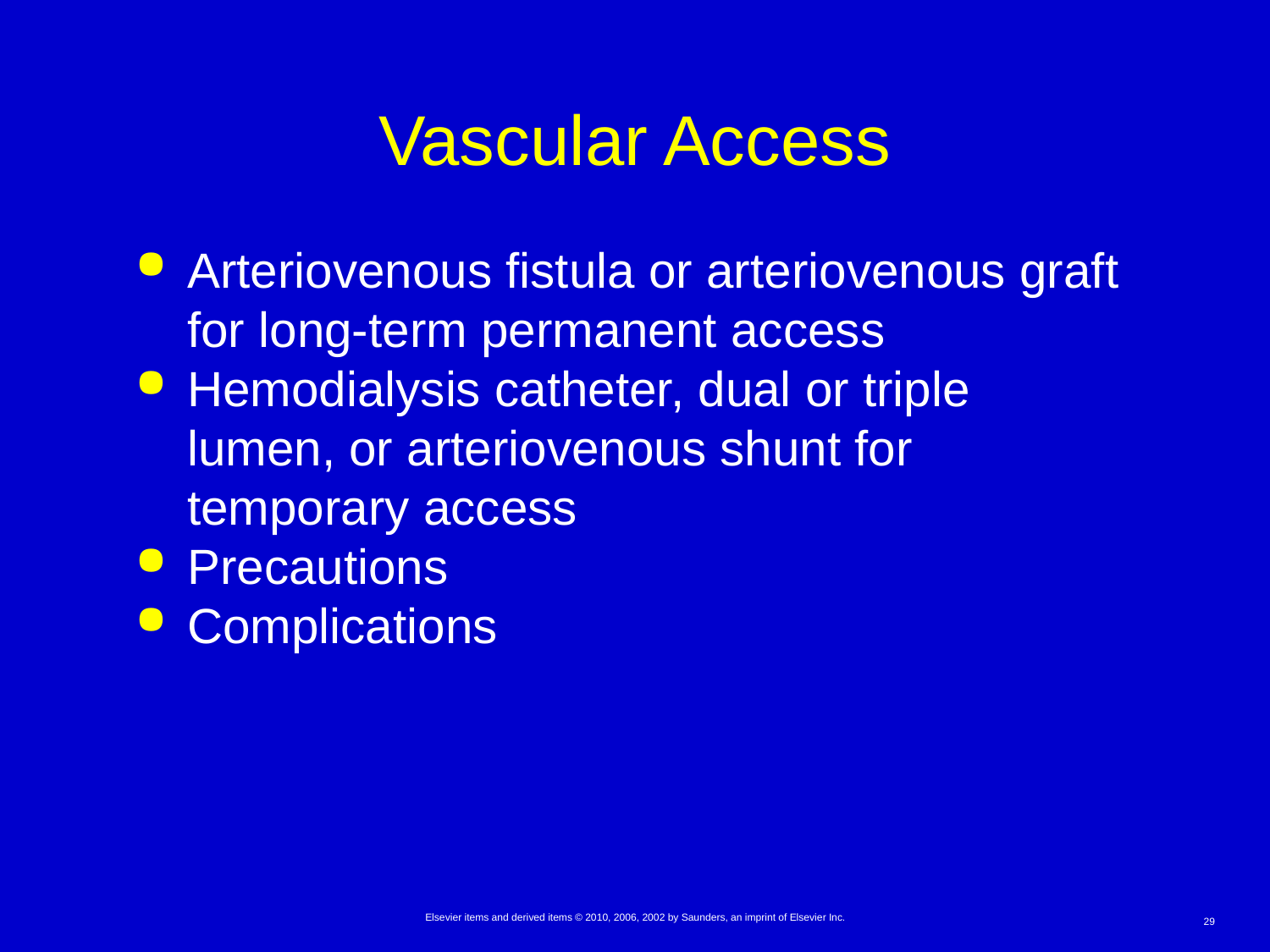

# Vascular Access
Arteriovenous fistula or arteriovenous graft for long-term permanent access
Hemodialysis catheter, dual or triple lumen, or arteriovenous shunt for temporary access
Precautions
Complications